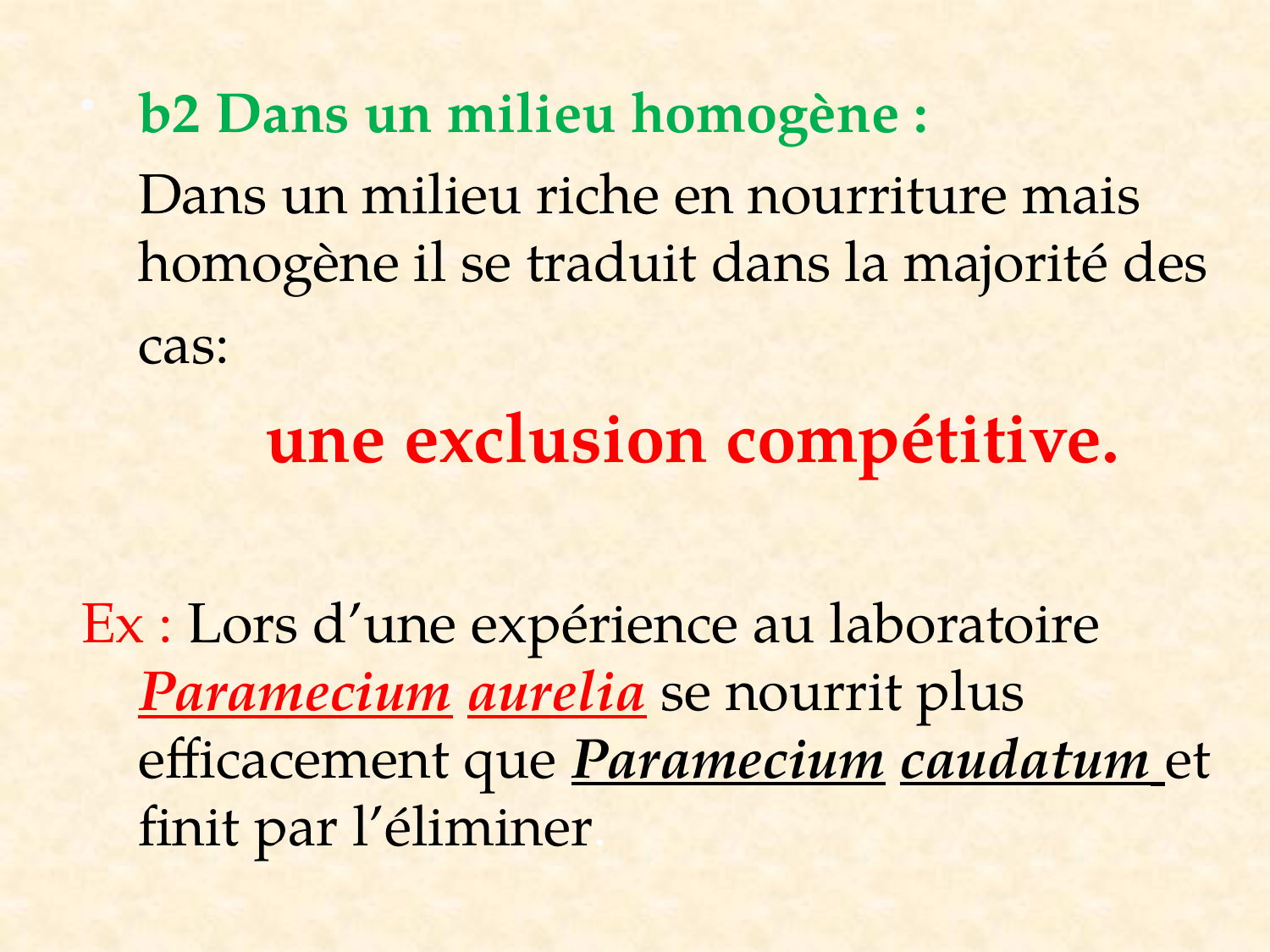

b2 Dans un milieu homogène :
	Dans un milieu riche en nourriture mais homogène il se traduit dans la majorité des cas:
		une exclusion compétitive.

Ex : Lors d’une expérience au laboratoire Paramecium aurelia se nourrit plus efficacement que Paramecium caudatum et finit par l’éliminer.